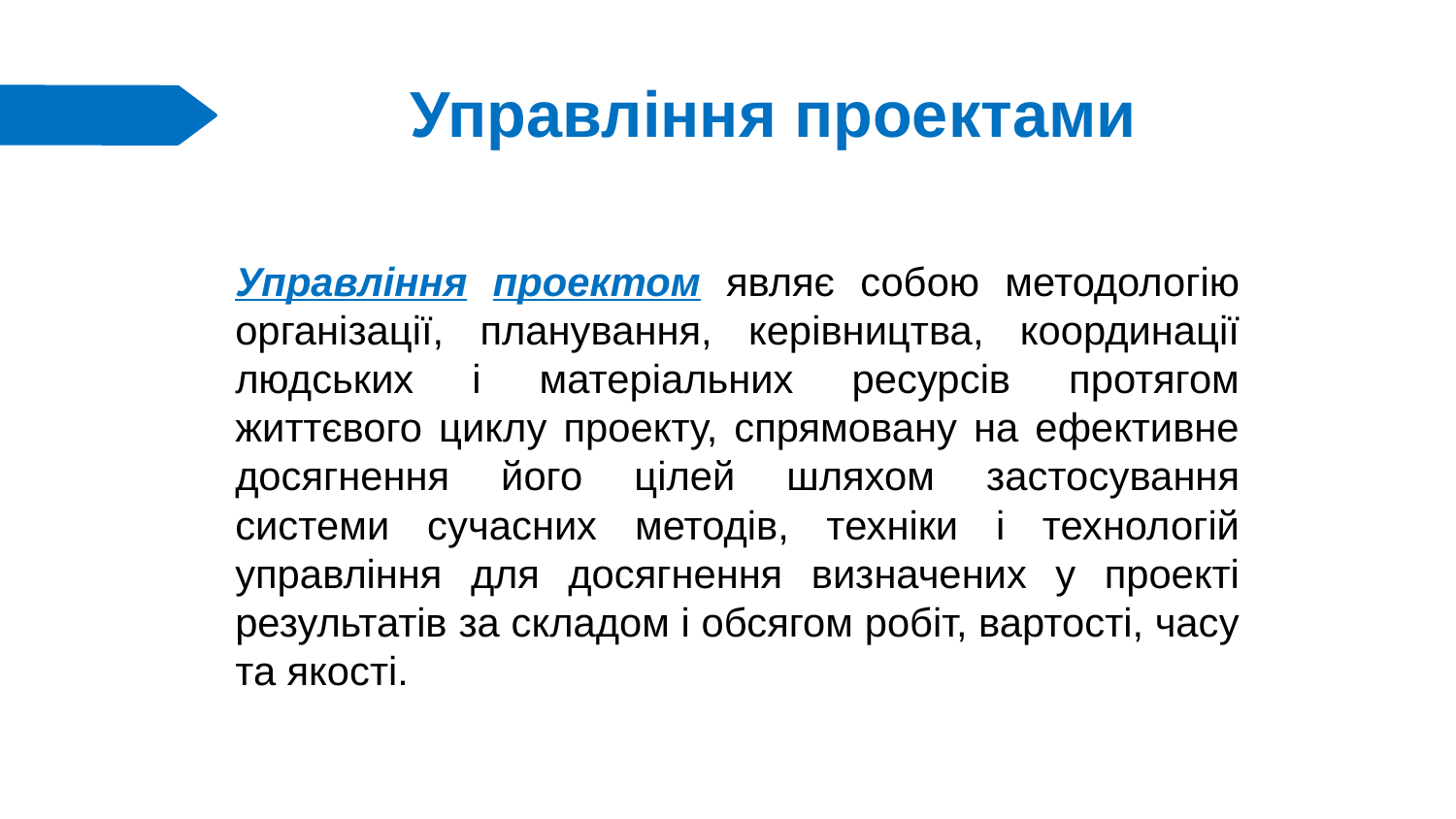

# Управління проектами
	Управління проектом являє собою методологію організації, планування, керівництва, координації людських і матеріальних ресурсів протягом життєвого циклу проекту, спрямовану на ефективне досягнення його цілей шляхом застосування системи сучасних методів, техніки і технологій управління для досягнення визначених у проекті результатів за складом і обсягом робіт, вартості, часу та якості.